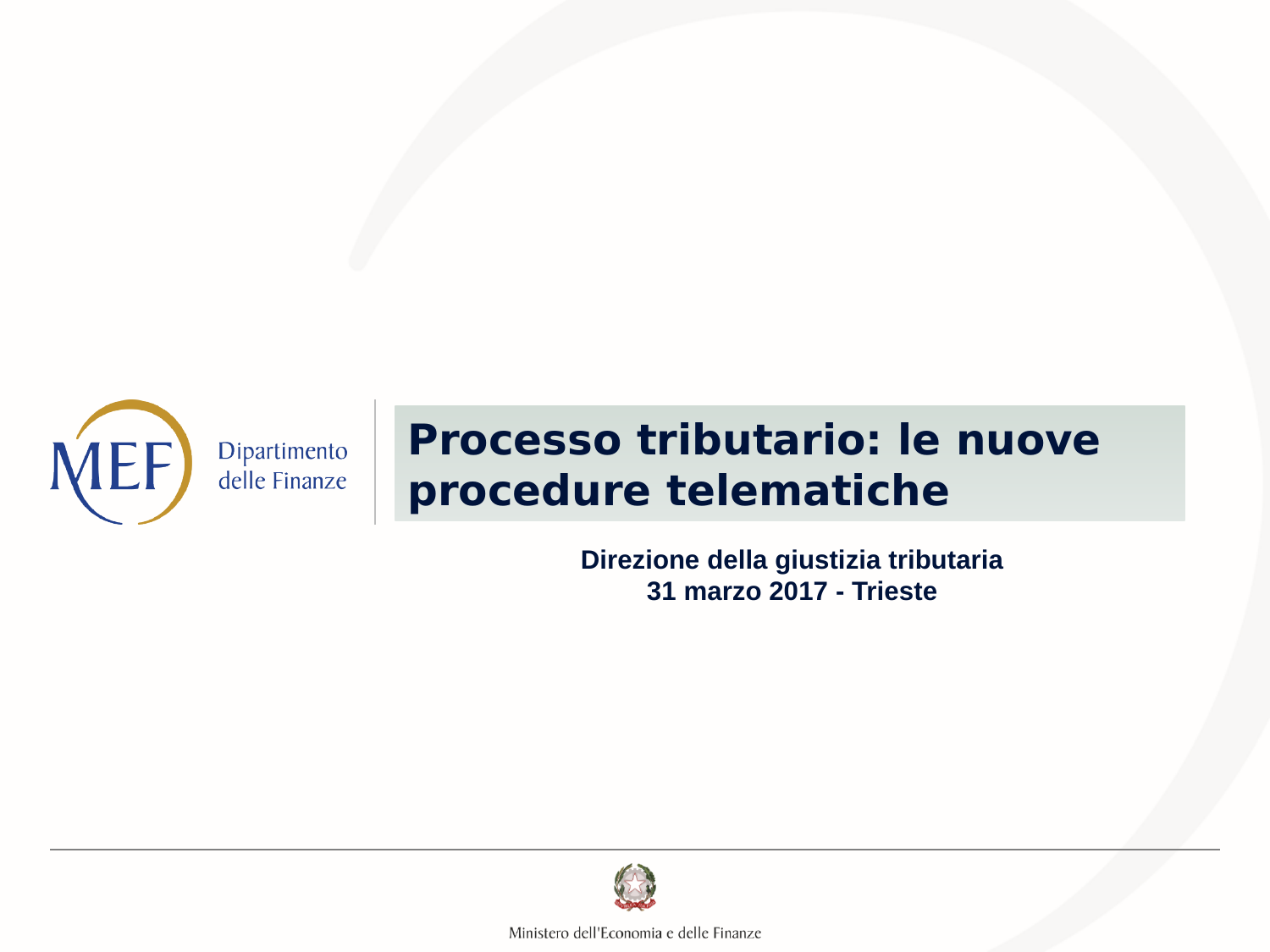

# Processo tributario: le nuove procedure telematiche
Direzione della giustizia tributaria
31 marzo 2017 - Trieste